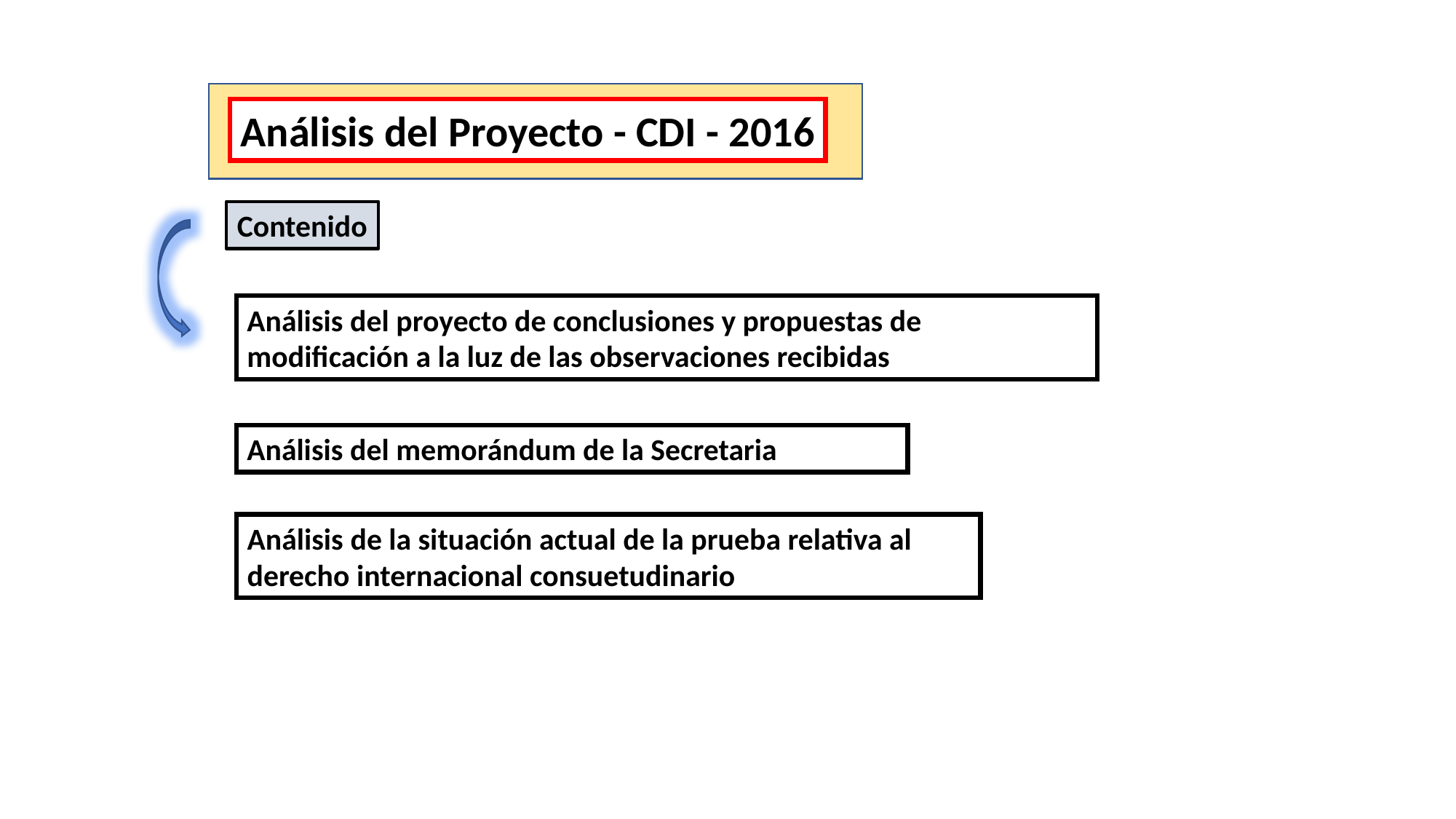

Análisis del Proyecto - CDI - 2016
Contenido

Análisis del proyecto de conclusiones y propuestas de modificación a la luz de las observaciones recibidas
Análisis del memorándum de la Secretaria
Análisis de la situación actual de la prueba relativa al derecho internacional consuetudinario